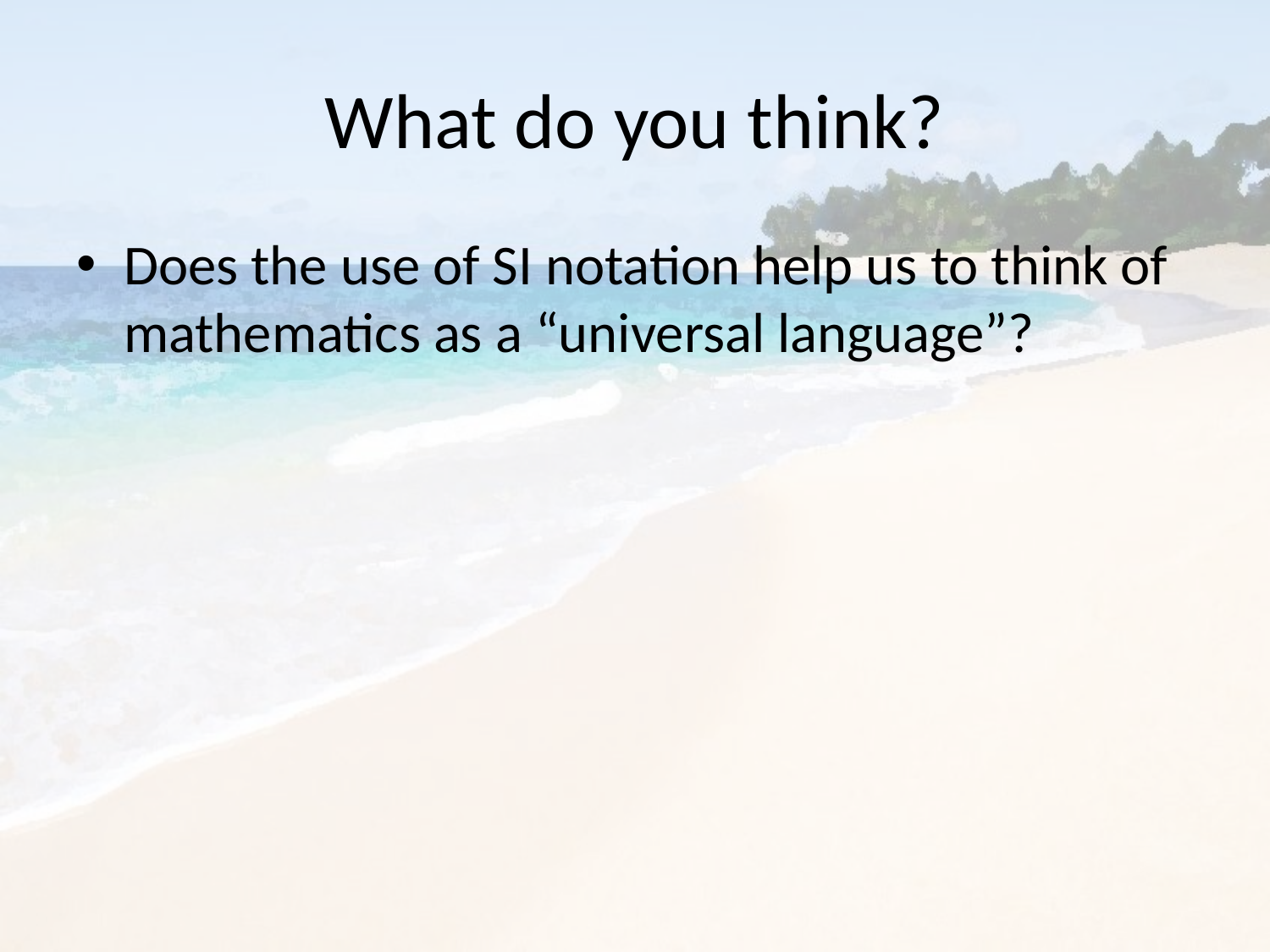

# What do you think?
Does the use of SI notation help us to think of mathematics as a “universal language”?